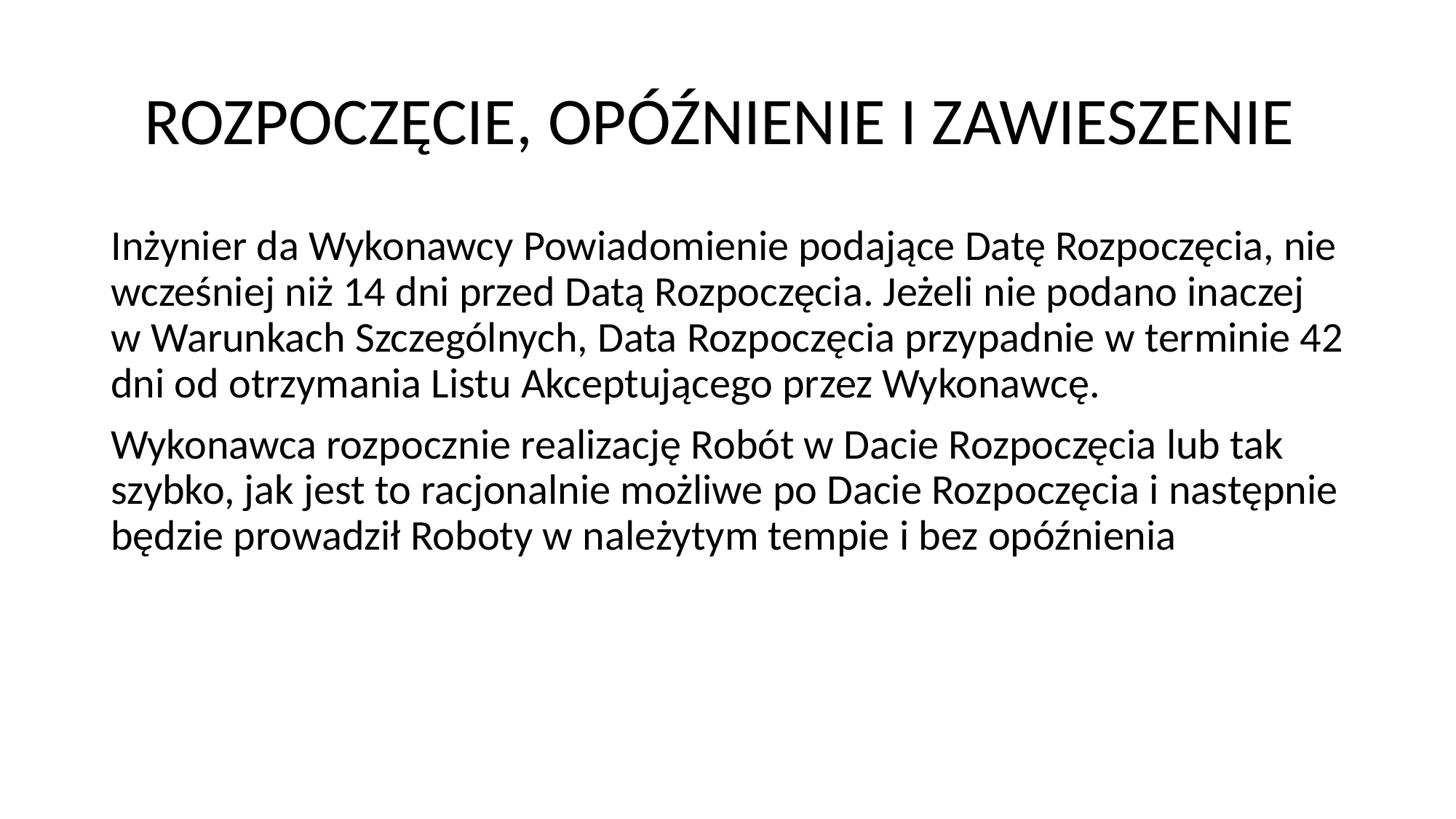

# ROZPOCZĘCIE, OPÓŹNIENIE I ZAWIESZENIE
Inżynier da Wykonawcy Powiadomienie podające Datę Rozpoczęcia, nie wcześniej niż 14 dni przed Datą Rozpoczęcia. Jeżeli nie podano inaczej w Warunkach Szczególnych, Data Rozpoczęcia przypadnie w terminie 42 dni od otrzymania Listu Akceptującego przez Wykonawcę.
Wykonawca rozpocznie realizację Robót w Dacie Rozpoczęcia lub tak szybko, jak jest to racjonalnie możliwe po Dacie Rozpoczęcia i następnie będzie prowadził Roboty w należytym tempie i bez opóźnienia